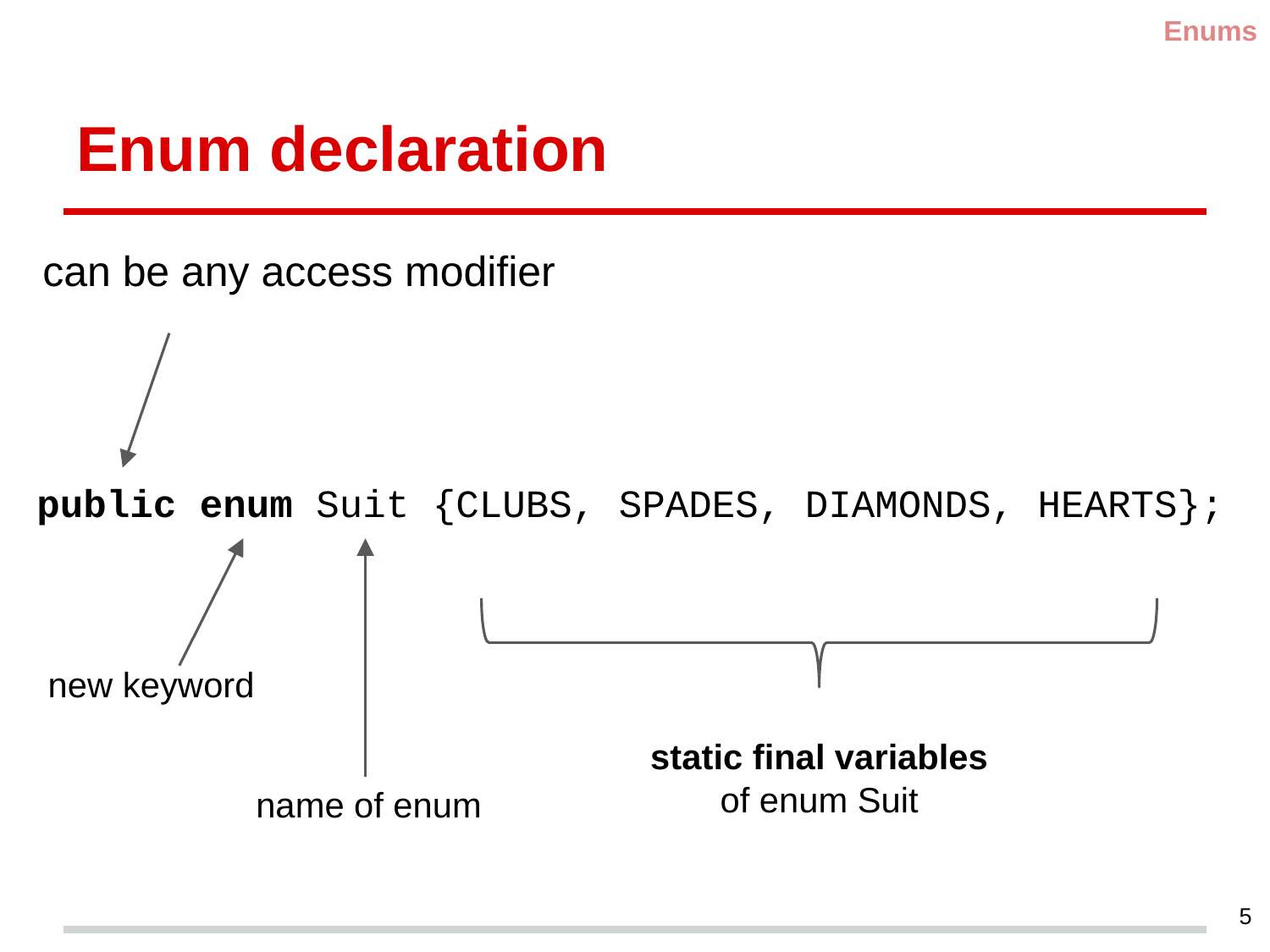

Enums
# Enum declaration
can be any access modifier

public enum Suit {CLUBS, SPADES, DIAMONDS, HEARTS};
new keyword
static final variables of enum Suit
name of enum
5